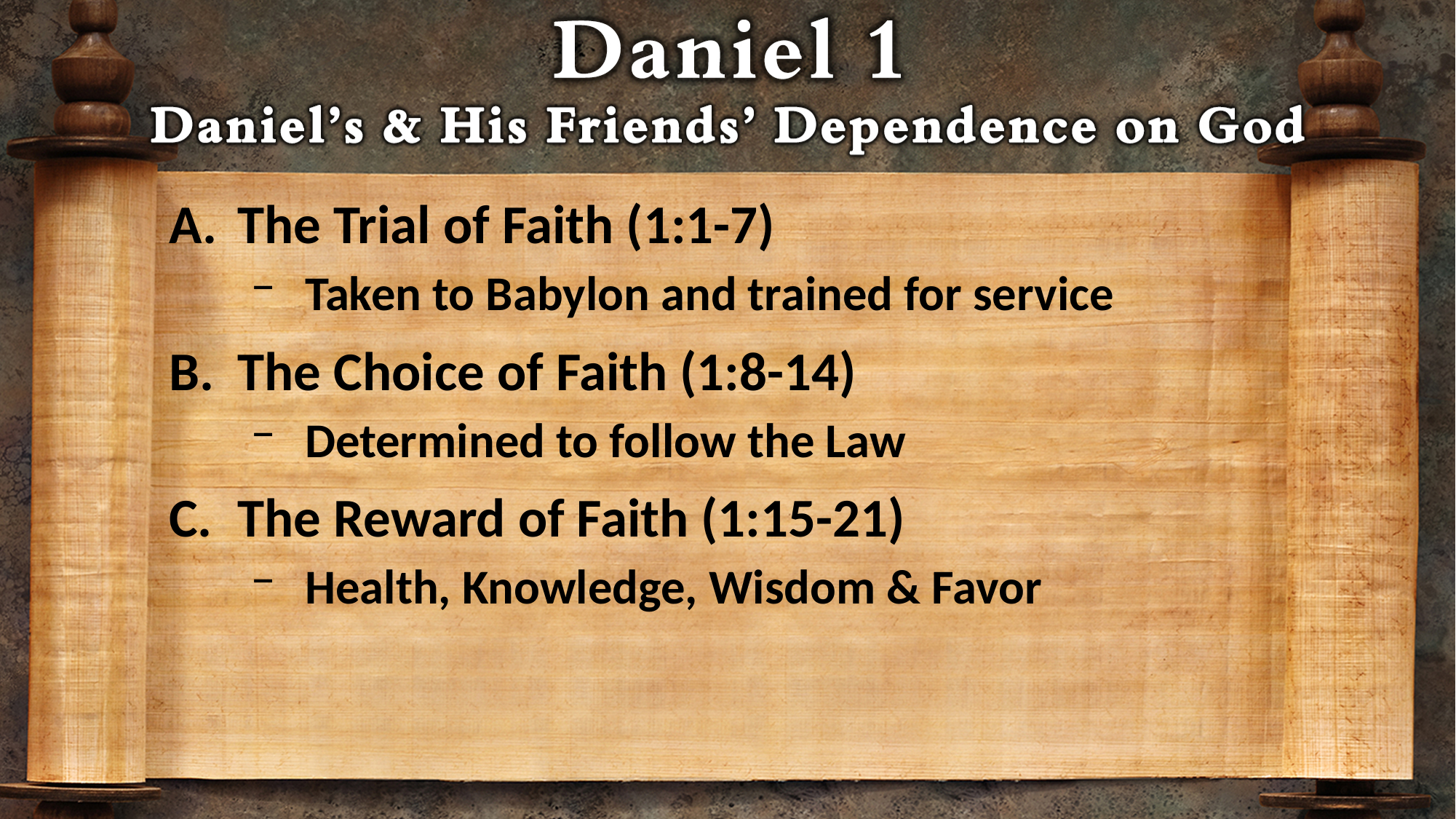

The Trial of Faith (1:1-7)
Taken to Babylon and trained for service
The Choice of Faith (1:8-14)
Determined to follow the Law
The Reward of Faith (1:15-21)
Health, Knowledge, Wisdom & Favor